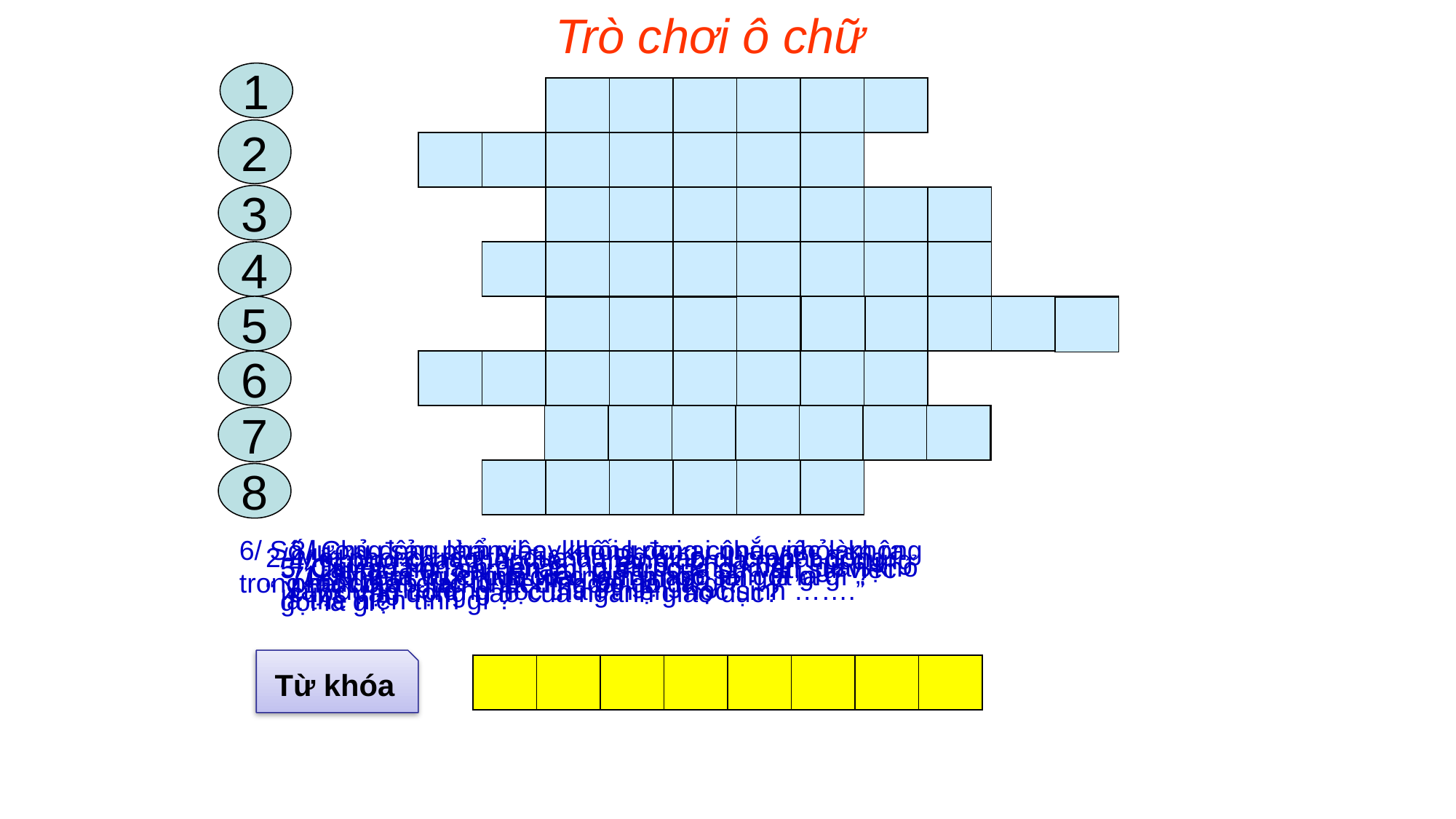

Trò chơi ô chữ
1

H

Ọ

C

T

Ậ

P

2

T

Í

C

H

C

Ự

C

3

K

I

Ê

N

T

R

Ì

4
H

A

I

K

H

Ô

N

G

5
C
H
Ấ
T

L

Ư

Ợ

N

G

6
N

Ă

N

G

S

U

Ấ

T

H

I

Ệ

U

Q

U

Ả
7
T

Ự

G

I

Á

C

8
6/ Số lượng sản phẩm hay khối lượng công việc làm ra
trong một thời gian nhất định gọi là gì?
8/ Chủ động làm việc, không đợi ai nhắc nhở, không
phải do áp lực từ bên ngoài gọi là gì?
2/ Một phong trào thi đua do Bộ giáo dục phát động:
“ Xây dựng trường học thân thiện, học sinh …….”
4/ Không chạy theo bệnh thành tích là một nội dung
cuộc vận động nào của ngành giáo dục?
3/ Quyết tâm làm đến cùng dù có khó khăn, gian khổ
là thể hiện tính gì ?
5/ Cái tạo nên sản phẩm, giá trị của sự vật, sự việc
gọi là gì?
7/ Kết quả thực của việc làm mang lại gọi là gì ?
1/ Nhiệm vụ chính của người học sinh là gì ?
Từ khóa
H

Ạ
N
H
P
H
Ú
C